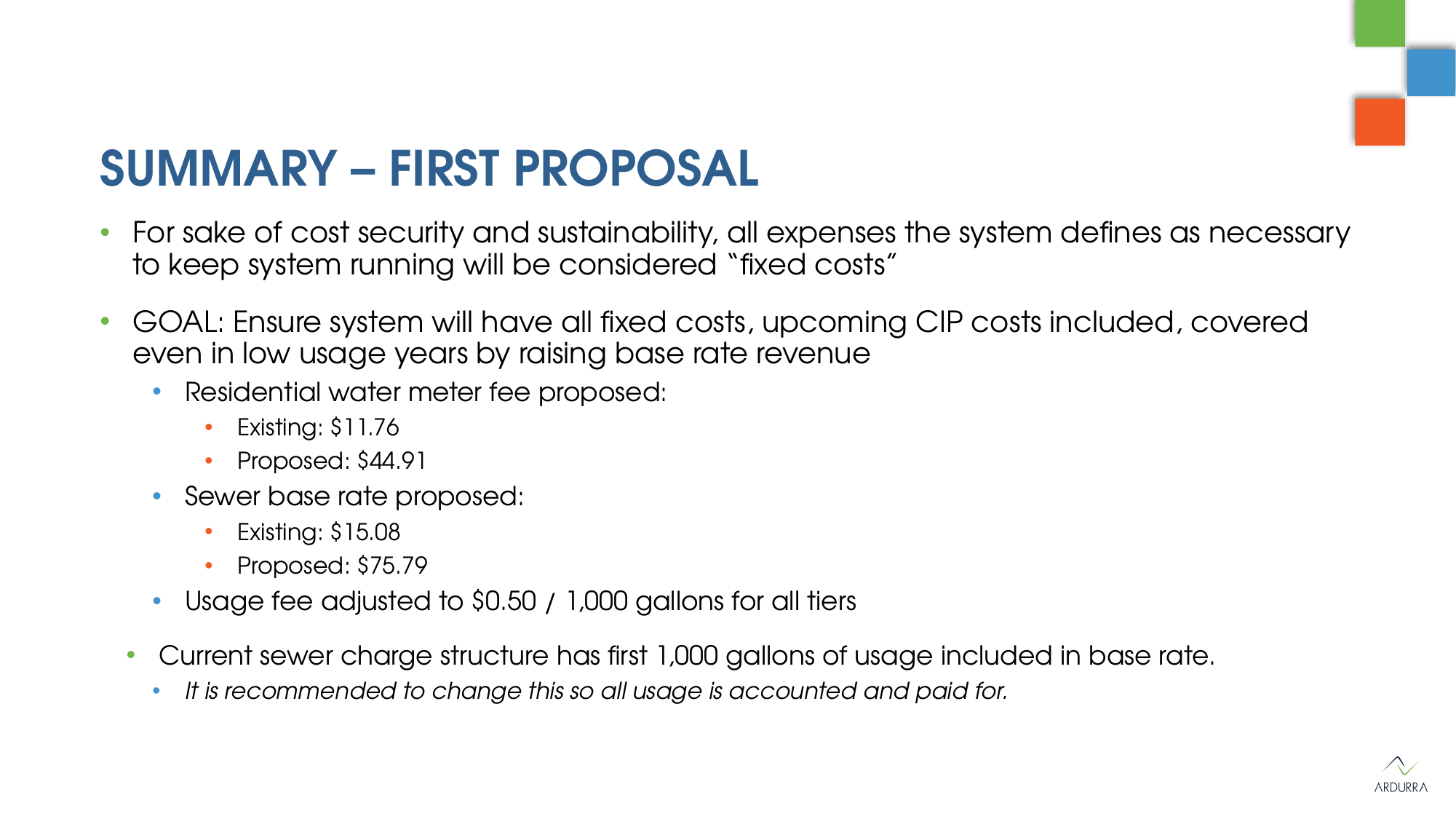

# Summary – first Proposal
For sake of cost security and sustainability, all expenses the system defines as necessary to keep system running will be considered “fixed costs”
GOAL: Ensure system will have all fixed costs, upcoming CIP costs included, covered even in low usage years by raising base rate revenue
Residential water meter fee proposed:
Existing: $11.76
Proposed: $44.91
Sewer base rate proposed:
Existing: $15.08
Proposed: $75.79
Usage fee adjusted to $0.50 / 1,000 gallons for all tiers
Current sewer charge structure has first 1,000 gallons of usage included in base rate.
It is recommended to change this so all usage is accounted and paid for.